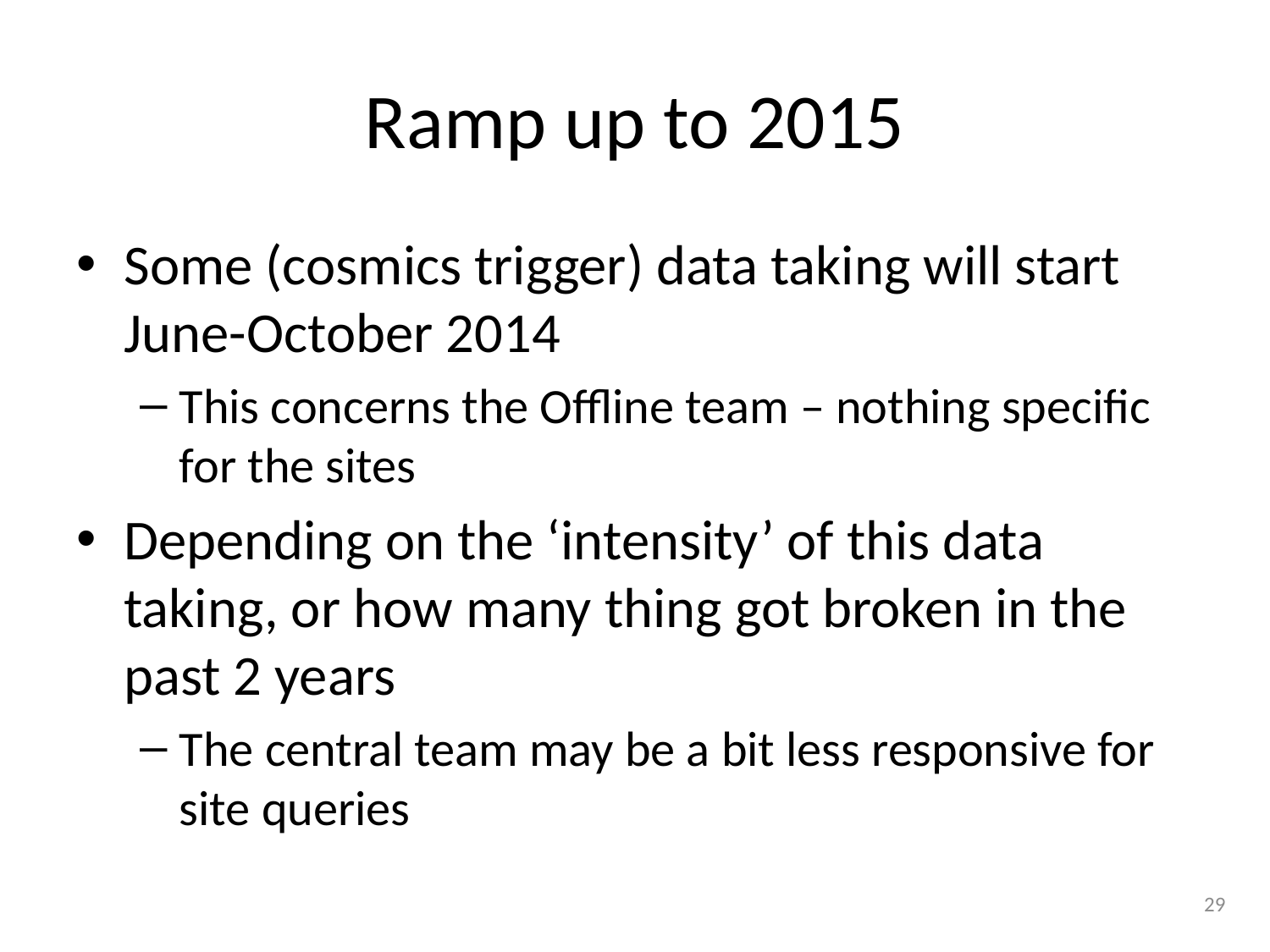

# Ramp up to 2015
Some (cosmics trigger) data taking will start June-October 2014
This concerns the Offline team – nothing specific for the sites
Depending on the ‘intensity’ of this data taking, or how many thing got broken in the past 2 years
The central team may be a bit less responsive for site queries
29